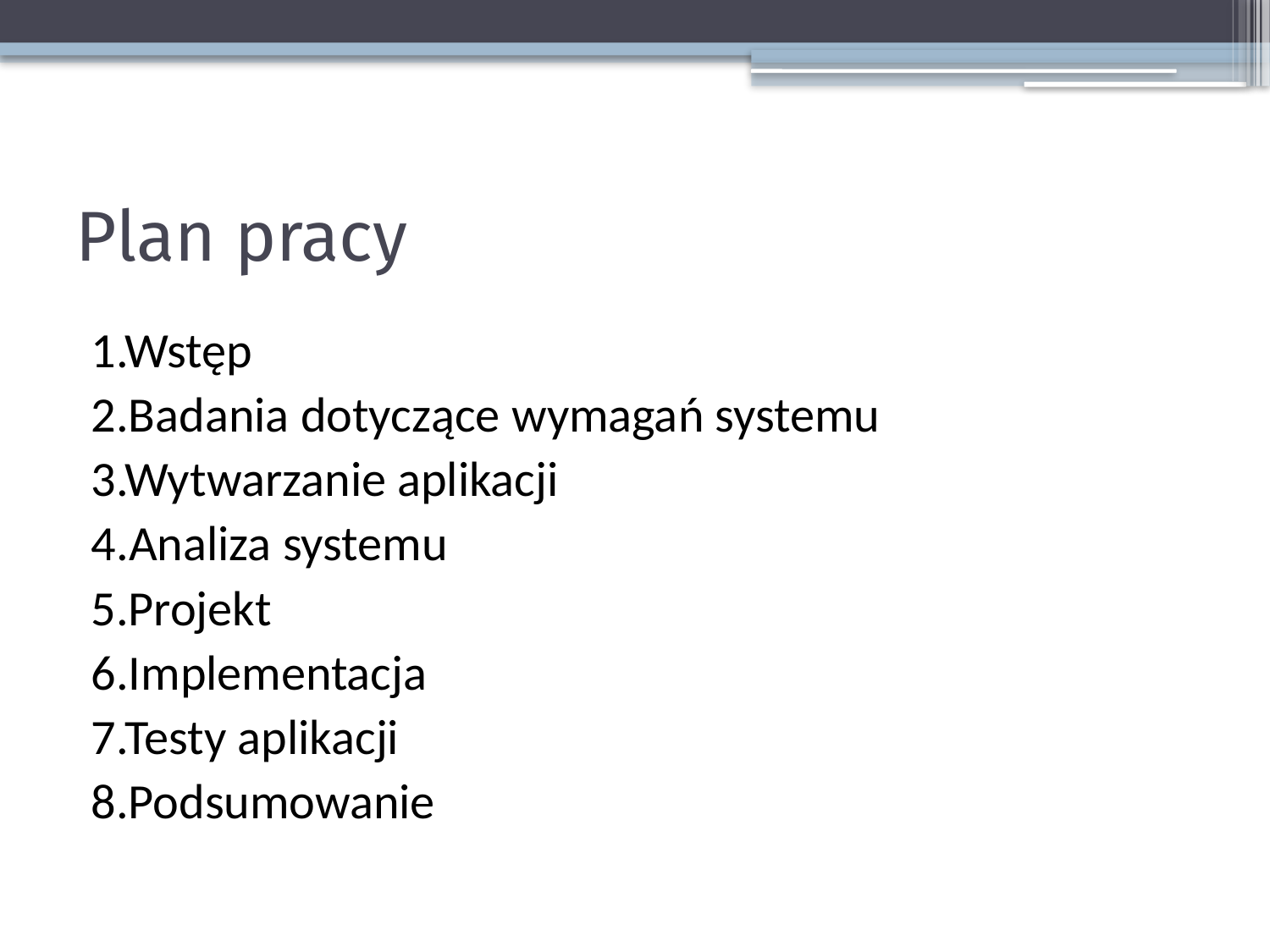

# Plan pracy
1.Wstęp
2.Badania dotyczące wymagań systemu
3.Wytwarzanie aplikacji
4.Analiza systemu
5.Projekt
6.Implementacja
7.Testy aplikacji
8.Podsumowanie